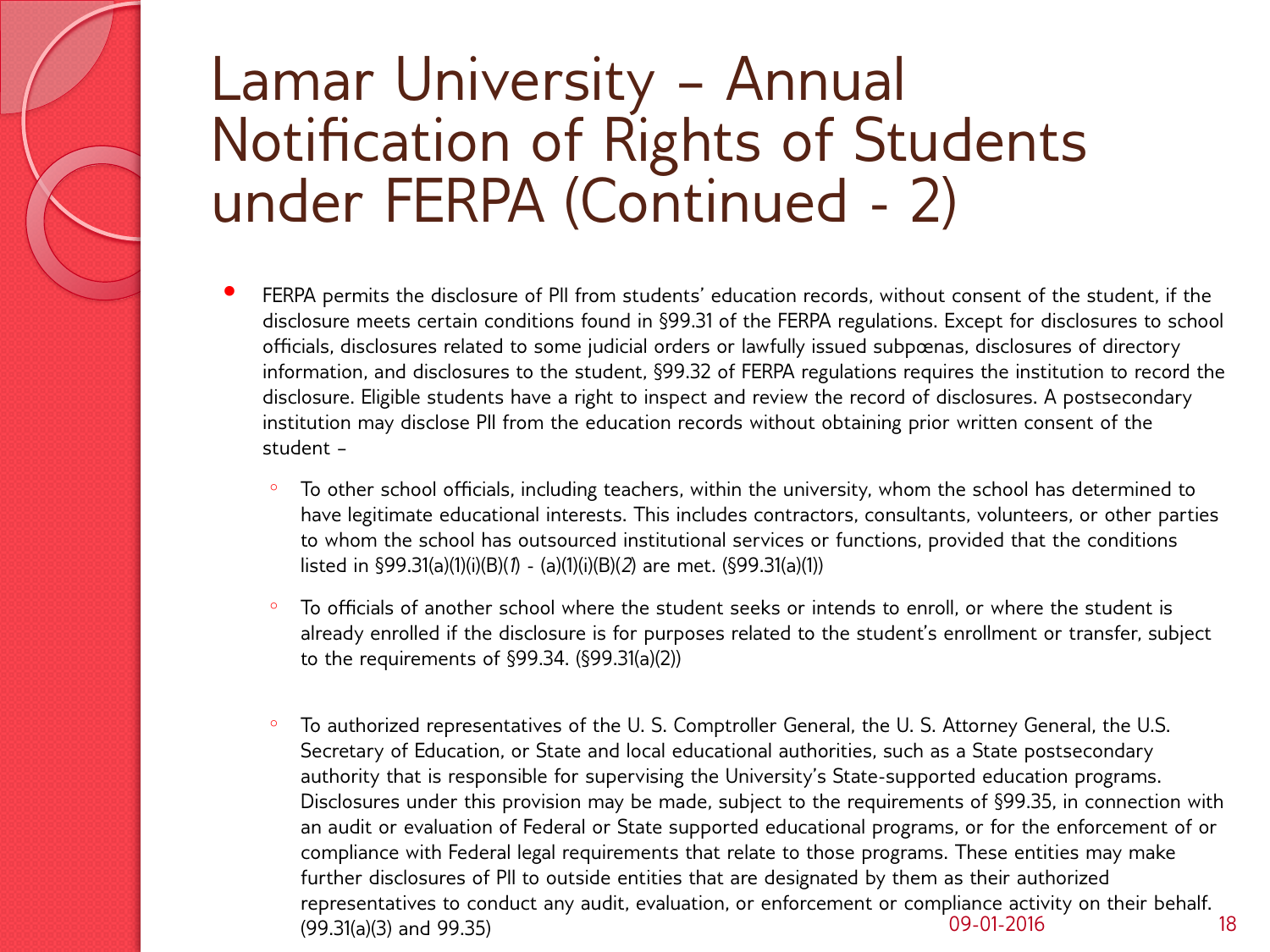

# Lamar University – Annual Notification of Rights of Students under FERPA (Continued - 2)
FERPA permits the disclosure of PII from students’ education records, without consent of the student, if the disclosure meets certain conditions found in §99.31 of the FERPA regulations. Except for disclosures to school officials, disclosures related to some judicial orders or lawfully issued subpoenas, disclosures of directory information, and disclosures to the student, §99.32 of FERPA regulations requires the institution to record the disclosure. Eligible students have a right to inspect and review the record of disclosures. A postsecondary institution may disclose PII from the education records without obtaining prior written consent of the student –

To other school officials, including teachers, within the university, whom the school has determined to have legitimate educational interests. This includes contractors, consultants, volunteers, or other parties to whom the school has outsourced institutional services or functions, provided that the conditions listed in §99.31(a)(1)(i)(B)(1) - (a)(1)(i)(B)(2) are met. (§99.31(a)(1))

To officials of another school where the student seeks or intends to enroll, or where the student is already enrolled if the disclosure is for purposes related to the student’s enrollment or transfer, subject to the requirements of §99.34. (§99.31(a)(2))

To authorized representatives of the U. S. Comptroller General, the U. S. Attorney General, the U.S. Secretary of Education, or State and local educational authorities, such as a State postsecondary authority that is responsible for supervising the University’s State-supported education programs. Disclosures under this provision may be made, subject to the requirements of §99.35, in connection with an audit or evaluation of Federal or State supported educational programs, or for the enforcement of or compliance with Federal legal requirements that relate to those programs. These entities may make further disclosures of PII to outside entities that are designated by them as their authorized representatives to conduct any audit, evaluation, or enforcement or compliance activity on their behalf. (99.31(a)(3) and 99.35)
09-01-2016
18